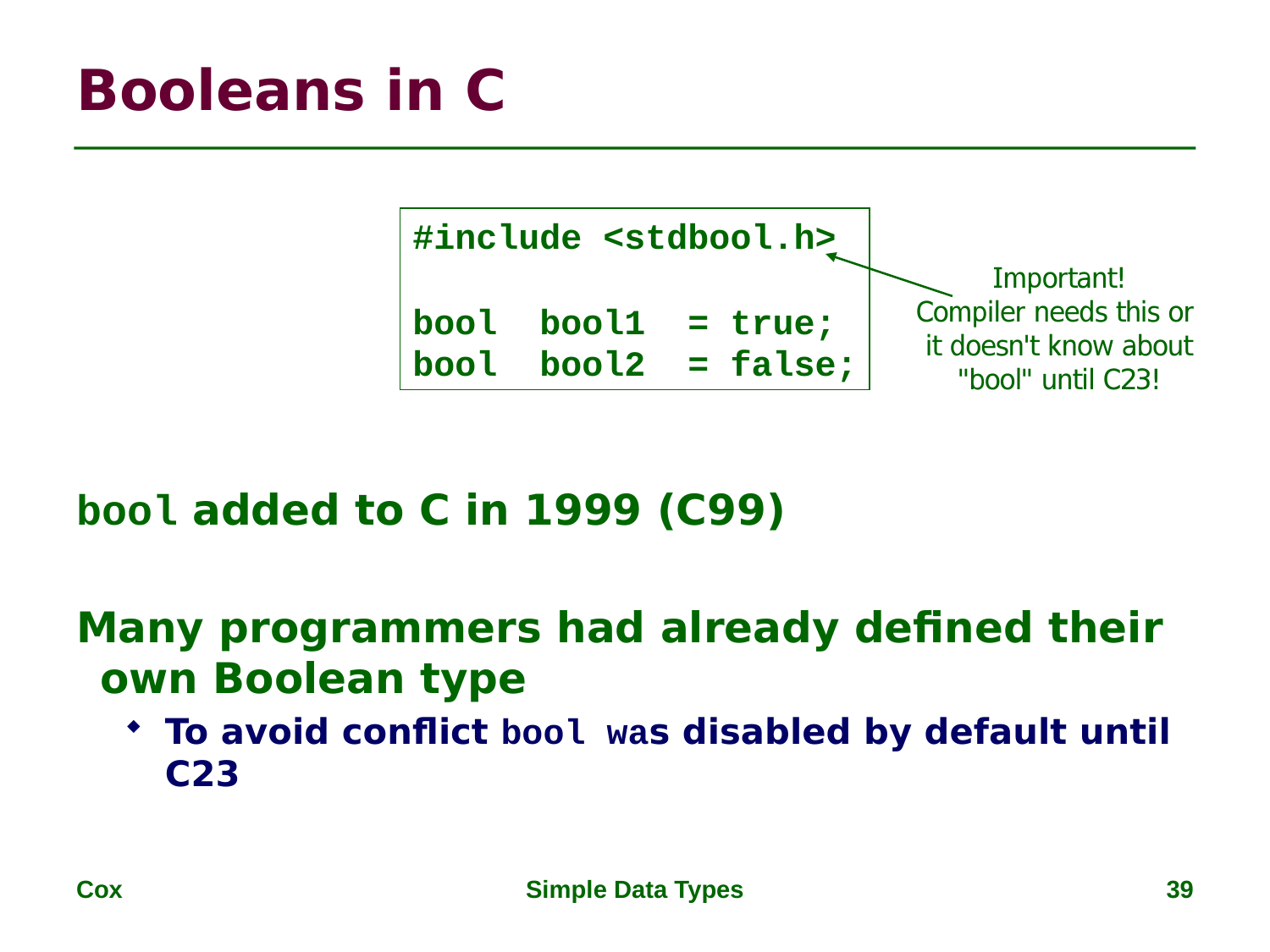

# Booleans in C

bool added to C in 1999 (C99)

Many programmers had already defined their own Boolean type
To avoid conflict bool was disabled by default until C23
#include <stdbool.h>

bool  bool1  = true;
bool  bool2  = false;

Important!
Compiler needs this or
it doesn't know about
"bool" until C23!
Cox
Simple Data Types
39